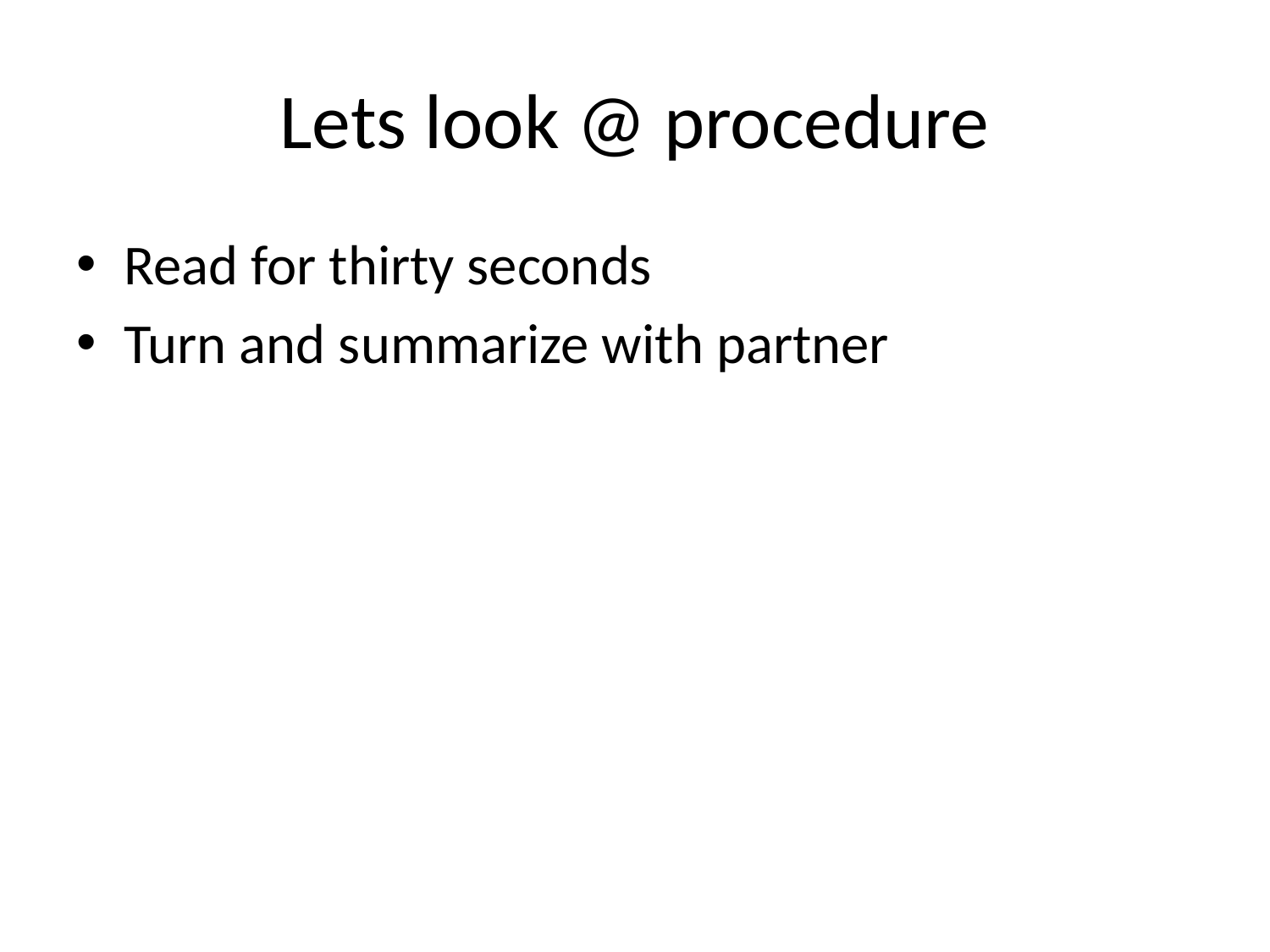

# Lets look @ procedure
Read for thirty seconds
Turn and summarize with partner